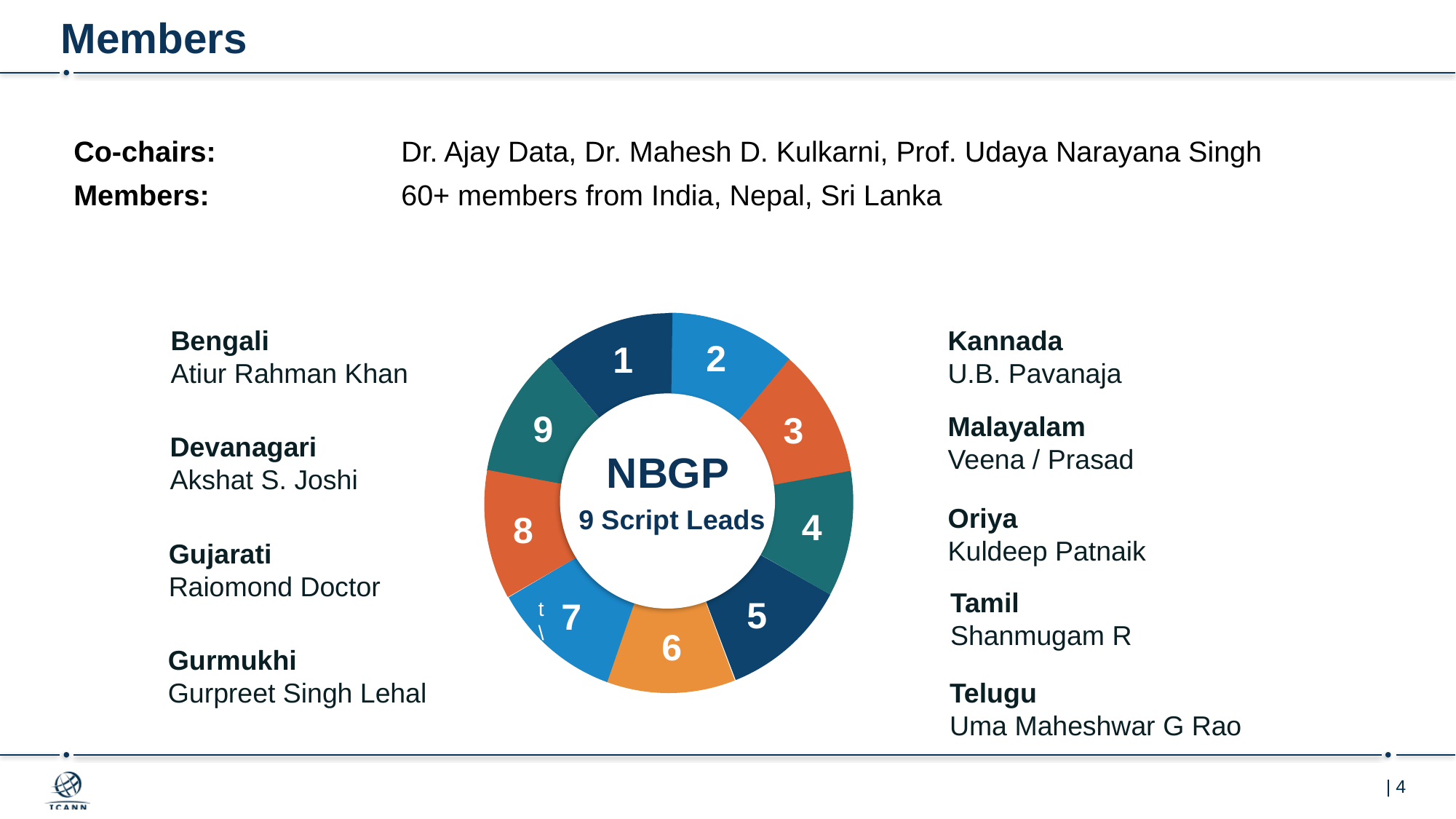

# Members
Co-chairs: 		Dr. Ajay Data, Dr. Mahesh D. Kulkarni, Prof. Udaya Narayana Singh
Members: 		60+ members from India, Nepal, Sri Lanka

t\\

Data Analysis
63%
22%
Bengali
Atiur Rahman Khan
Kannada
U.B. Pavanaja
2
1
9
3
Malayalam
Veena / Prasad
Devanagari
Akshat S. Joshi
NBGP
9 Script Leads
Oriya
Kuldeep Patnaik
4
8
Gujarati
Raiomond Doctor
Tamil
Shanmugam R
5
7
6
Gurmukhi
Gurpreet Singh Lehal
Telugu
Uma Maheshwar G Rao